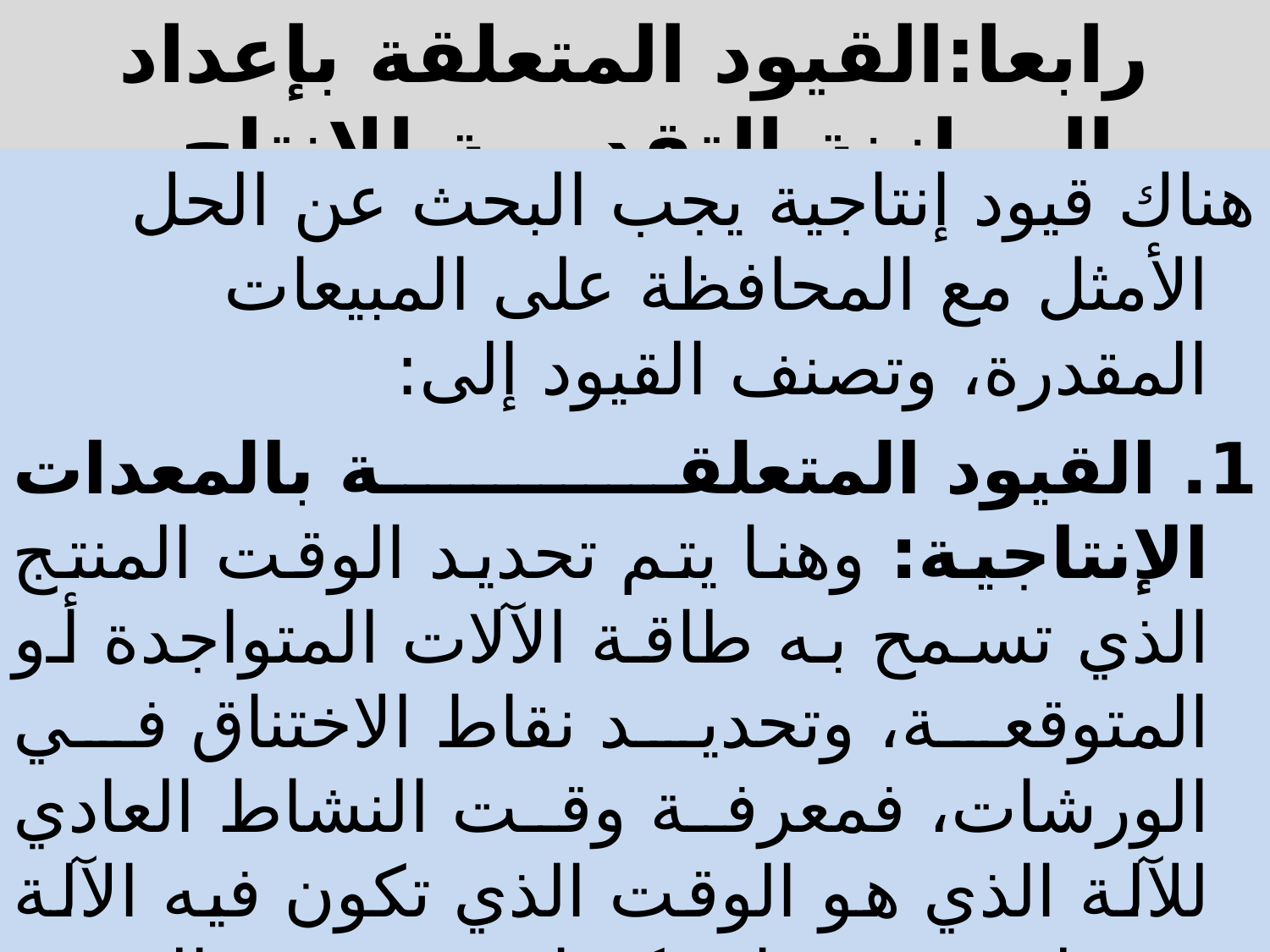

# رابعا:القيود المتعلقة بإعداد الموازنة التقديرية للإنتاج
هناك قيود إنتاجية يجب البحث عن الحل الأمثل مع المحافظة على المبيعات المقدرة، وتصنف القيود إلى:
1. القيود المتعلقة بالمعدات الإنتاجية: وهنا يتم تحديد الوقت المنتج الذي تسمح به طاقة الآلات المتواجدة أو المتوقعة، وتحديد نقاط الاختناق في الورشات، فمعرفة وقت النشاط العادي للآلة الذي هو الوقت الذي تكون فيه الآلة مشغلة وهو ما يمكننا من تقدير الوقت غير المنتج والذي يتمثل في أوقات ضبط وتركيب المعدات، الصيانة، ووقت الاستراحة ..الخ
الوقت المنتج= وقت النشاط + الوقت غير المنتج